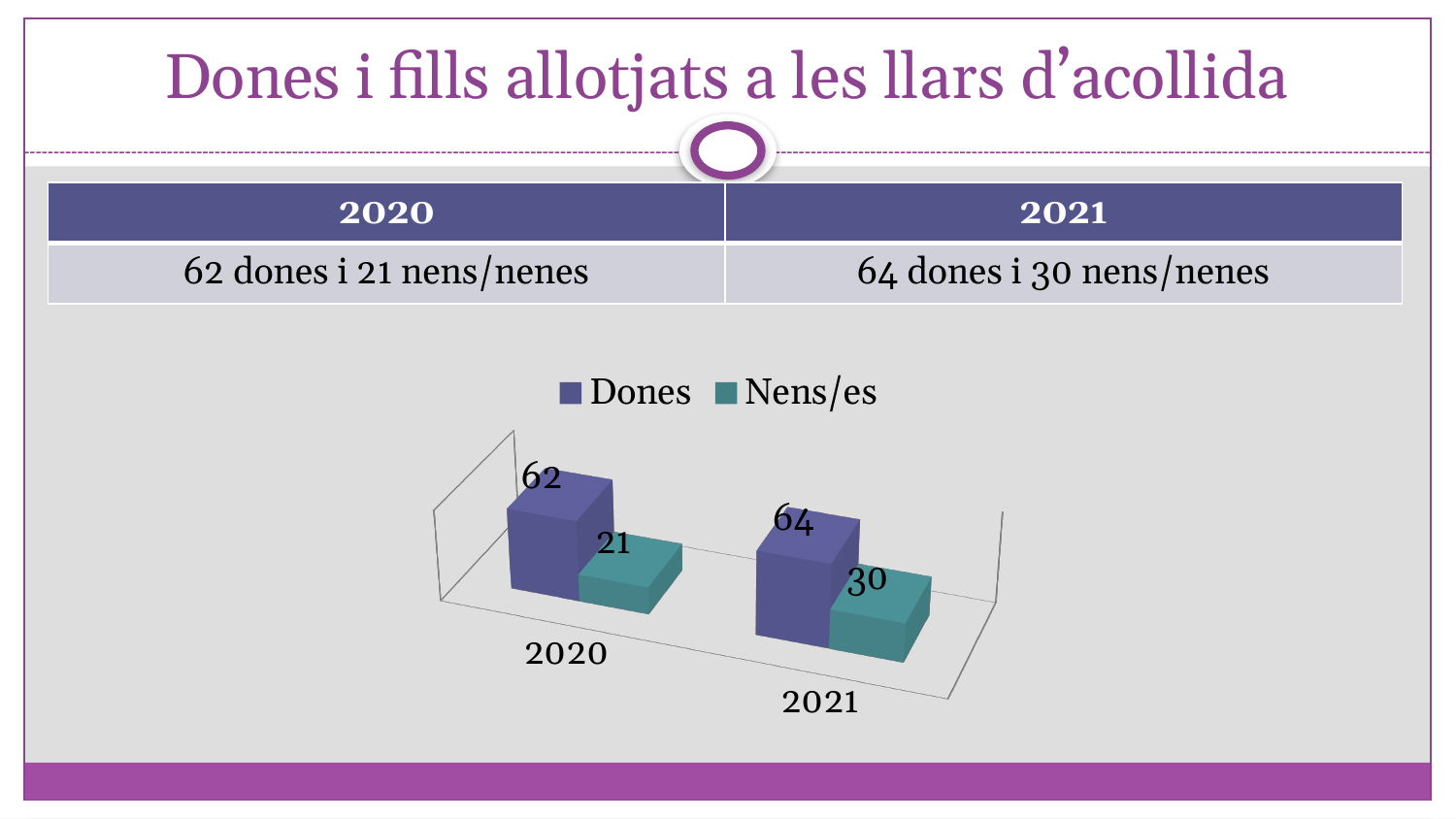

# Dones i fills allotjats a les llars d’acollida
| 2020 | 2021 |
| --- | --- |
| 62 dones i 21 nens/nenes | 64 dones i 30 nens/nenes |

[unsupported chart]